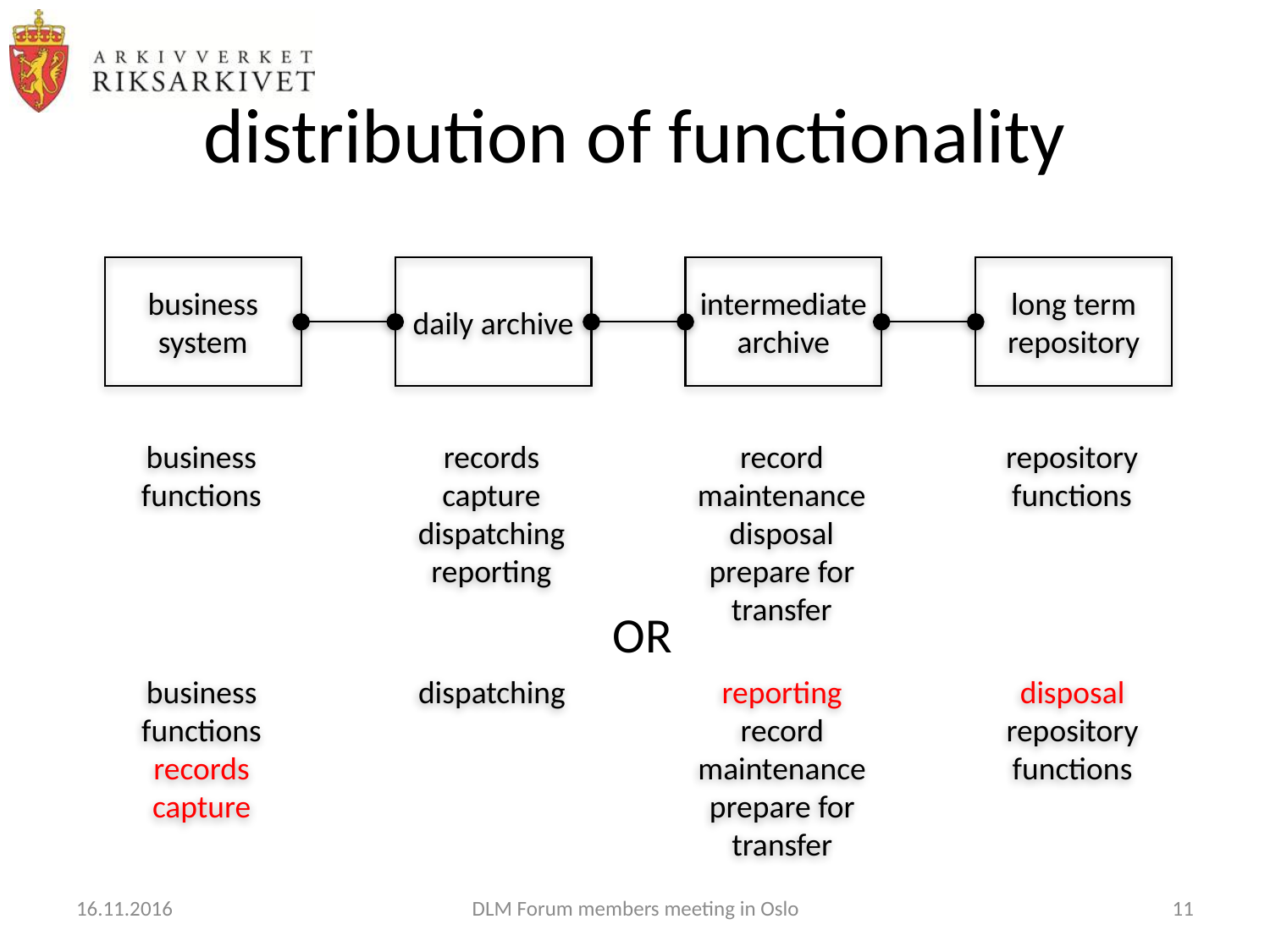

# distribution of functionality
business system
daily archive
intermediate archive
long term repository
record maintenance
disposal
prepare for transfer
business functions
records capture
dispatching
reporting

repository functions
OR
reporting
record maintenance
prepare for transfer
business functions
records capture
dispatching

disposal
repository functions
16.11.2016
DLM Forum members meeting in Oslo
11